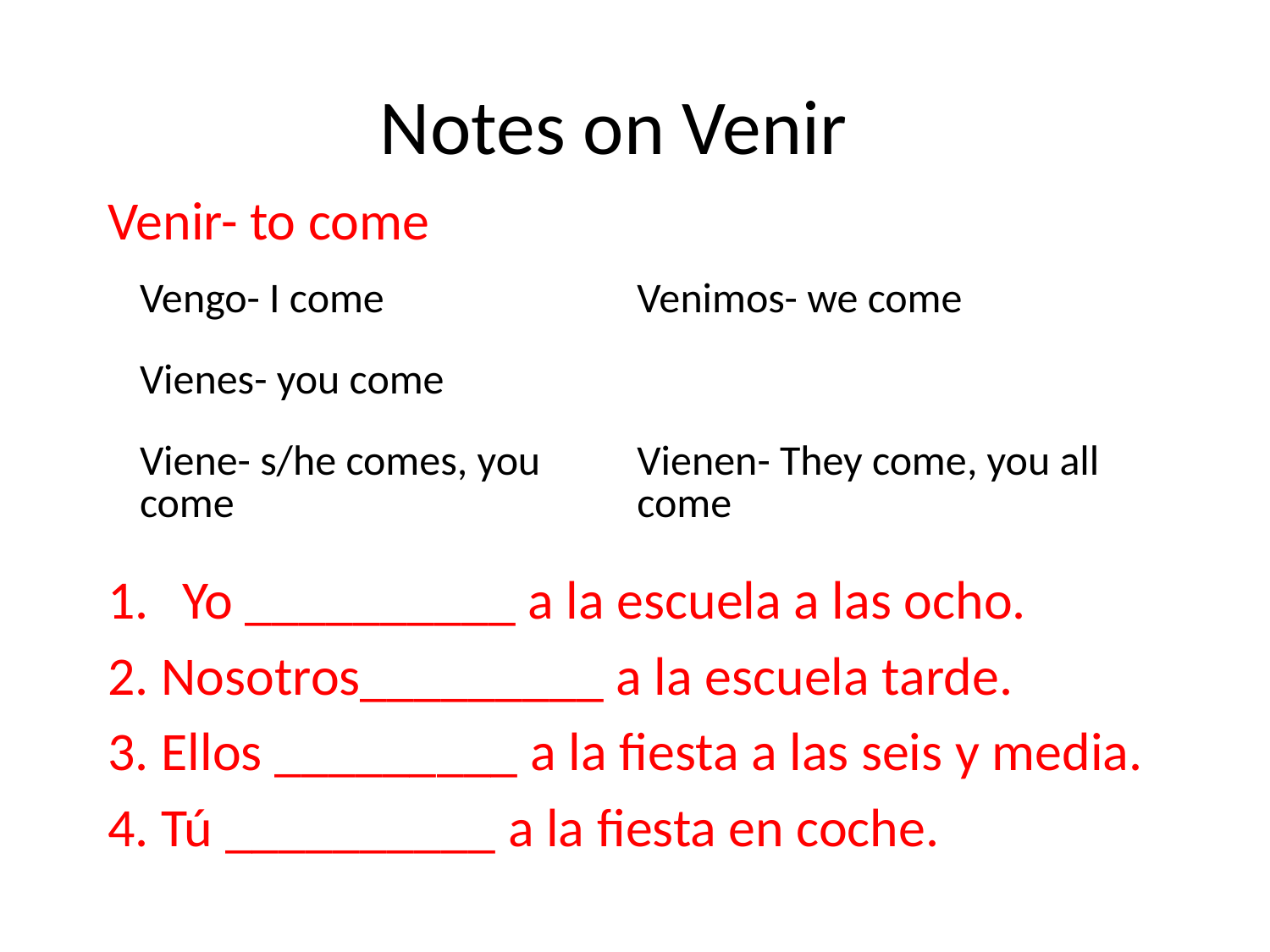

# Notes on Venir
Venir- to come

Yo __________ a la escuela a las ocho.
2. Nosotros_________ a la escuela tarde.
3. Ellos _________ a la fiesta a las seis y media.
4. Tú __________ a la fiesta en coche.

| Vengo- I come | Venimos- we come |
| --- | --- |
| Vienes- you come |  |
| Viene- s/he comes, you come | Vienen- They come, you all come |